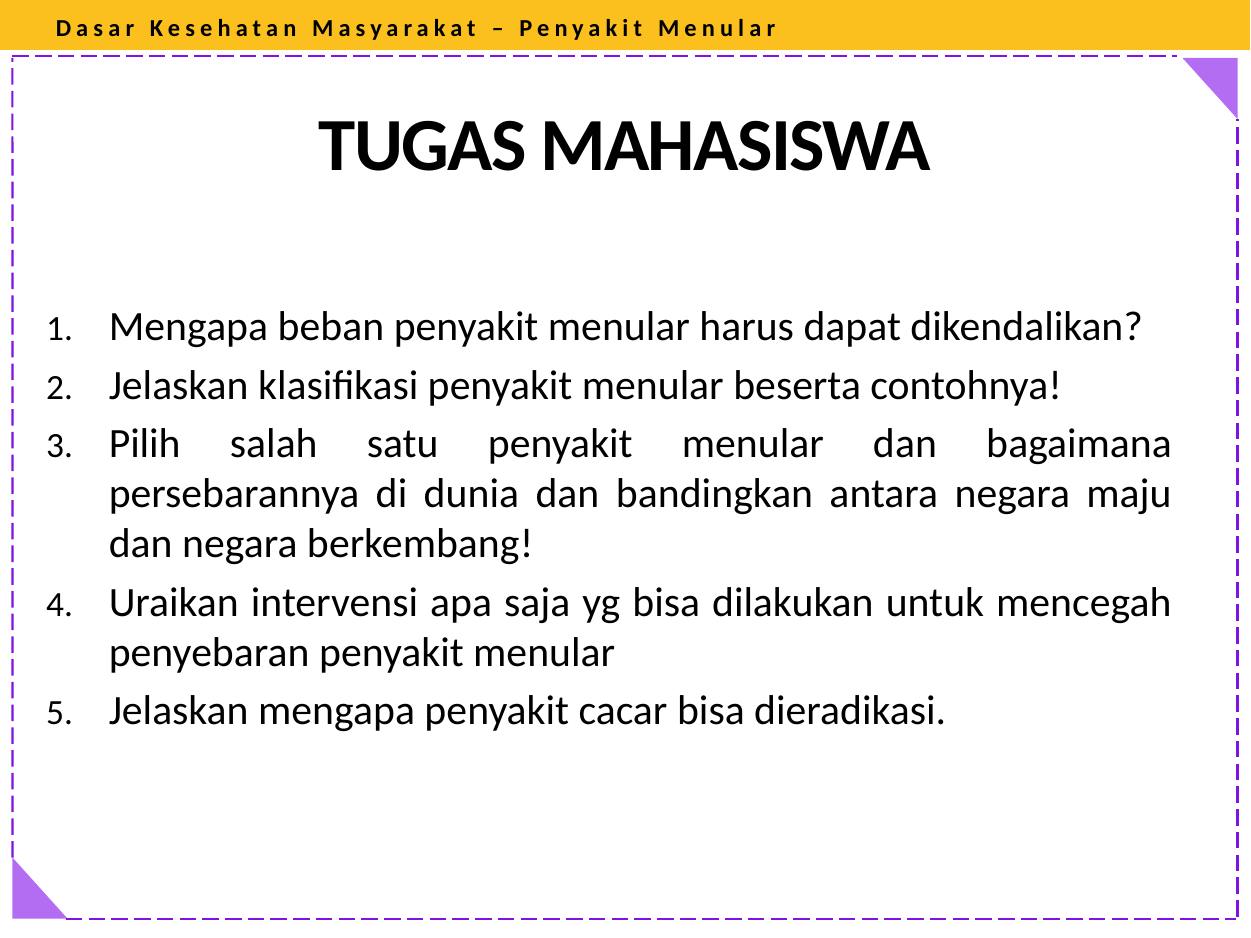

Dasar Kesehatan Masyarakat – Penyakit Menular

# TUGAS MAHASISWA
Mengapa beban penyakit menular harus dapat dikendalikan?
Jelaskan klasifikasi penyakit menular beserta contohnya!
Pilih salah satu penyakit menular dan bagaimana persebarannya di dunia dan bandingkan antara negara maju dan negara berkembang!
Uraikan intervensi apa saja yg bisa dilakukan untuk mencegah penyebaran penyakit menular
Jelaskan mengapa penyakit cacar bisa dieradikasi.